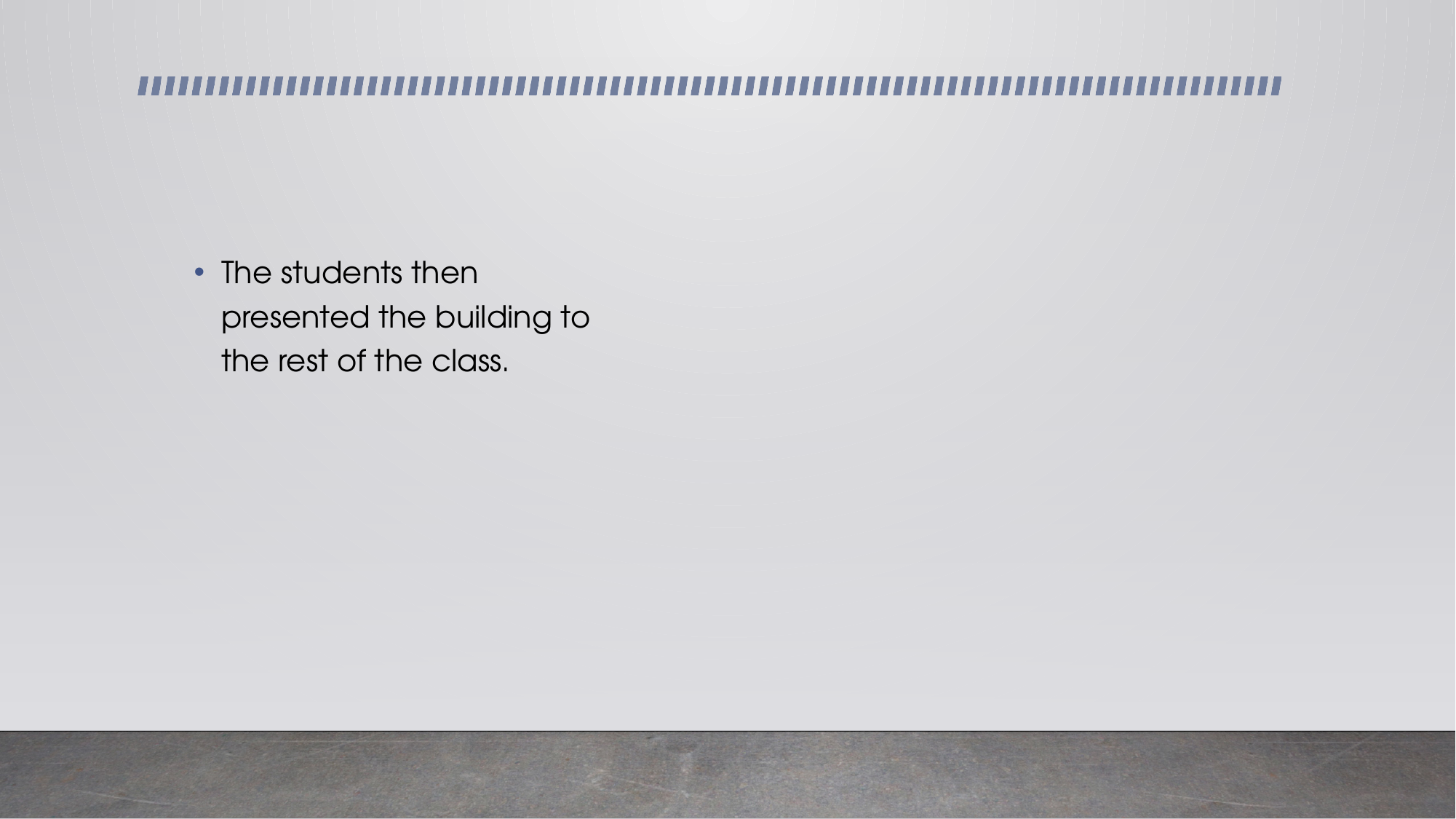

#
The students then presented the building to the rest of the class.